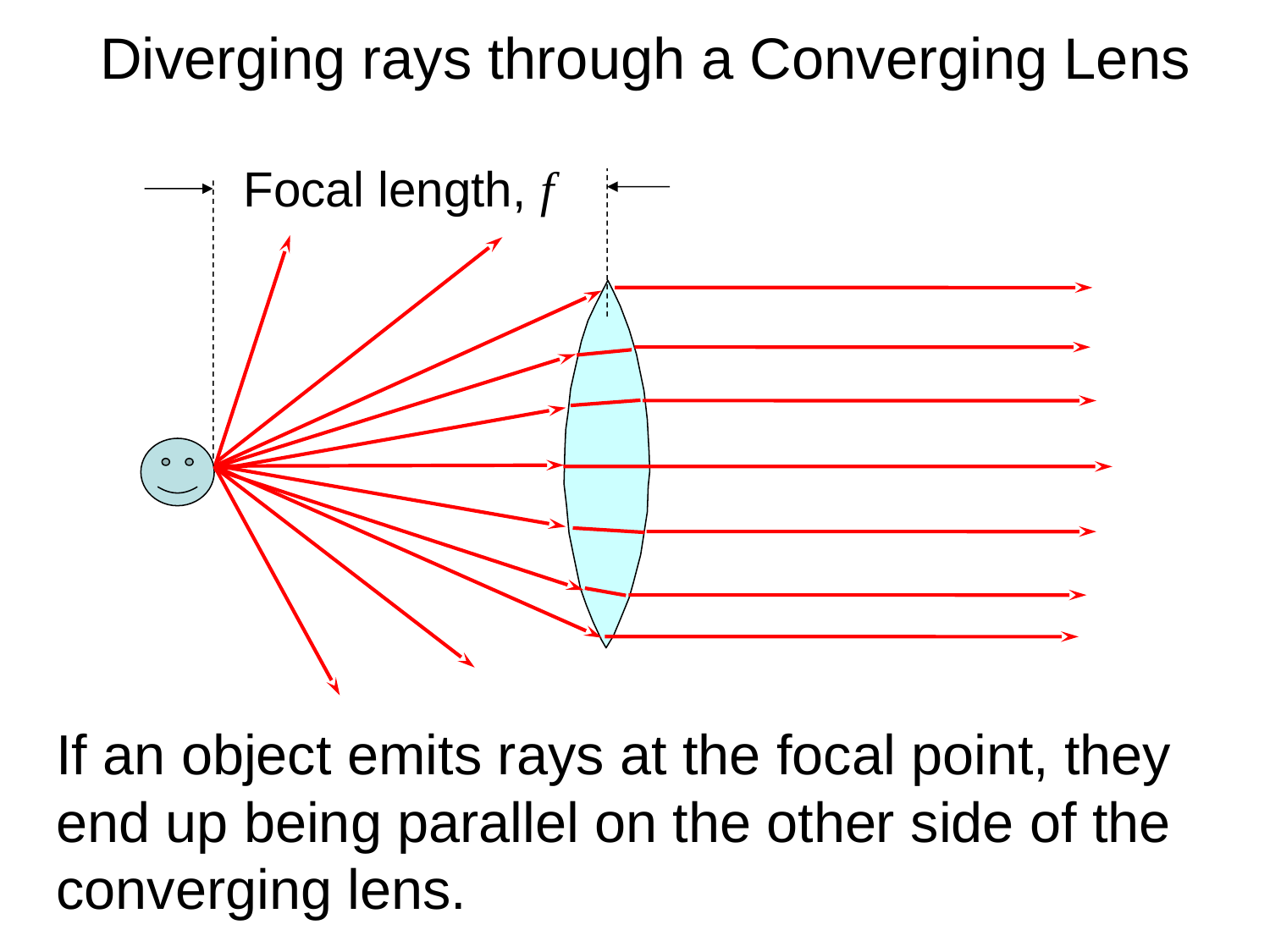

# Diverging rays through a Converging Lens
Focal length, f

If an object emits rays at the focal point, they end up being parallel on the other side of the converging lens.